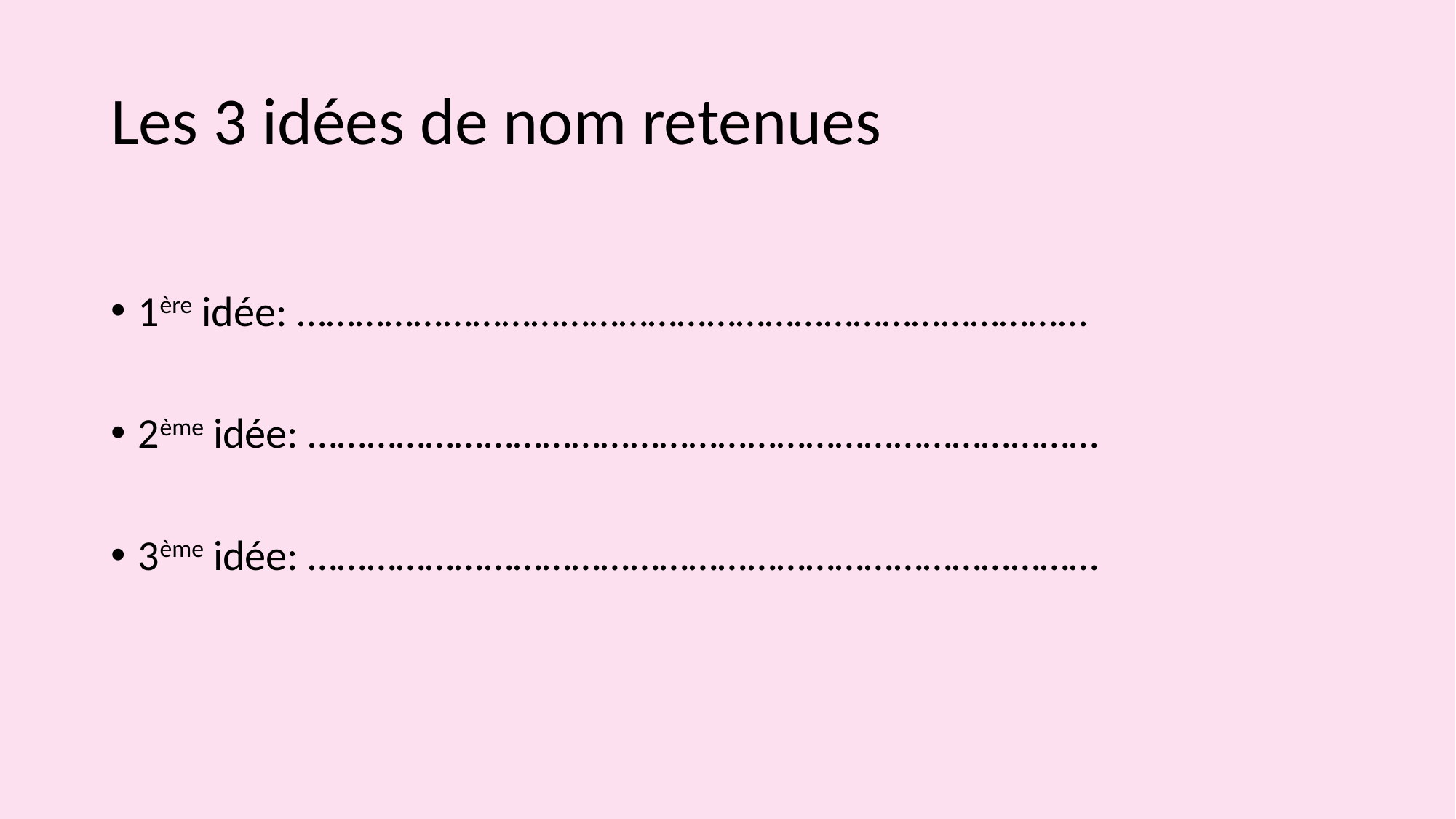

# Les 3 idées de nom retenues

1ère idée: ………………………………………………………………………

2ème idée: ………………………………………………………………………

3ème idée: ………………………………………………………………………